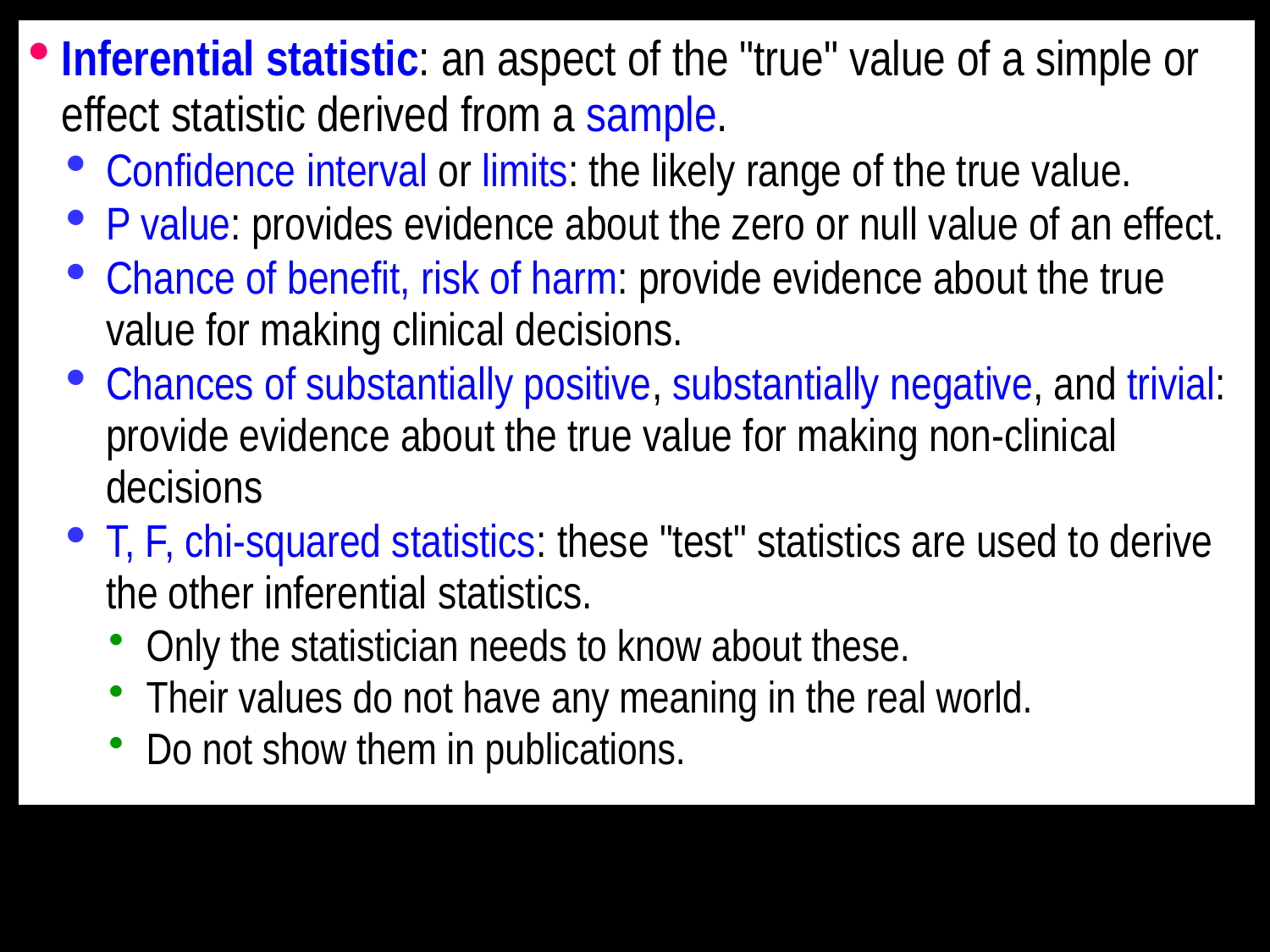

Inferential statistic: an aspect of the "true" value of a simple or effect statistic derived from a sample.
Confidence interval or limits: the likely range of the true value.
P value: provides evidence about the zero or null value of an effect.
Chance of benefit, risk of harm: provide evidence about the true value for making clinical decisions.
Chances of substantially positive, substantially negative, and trivial: provide evidence about the true value for making non-clinical decisions
T, F, chi-squared statistics: these "test" statistics are used to derive the other inferential statistics.
Only the statistician needs to know about these.
Their values do not have any meaning in the real world.
Do not show them in publications.